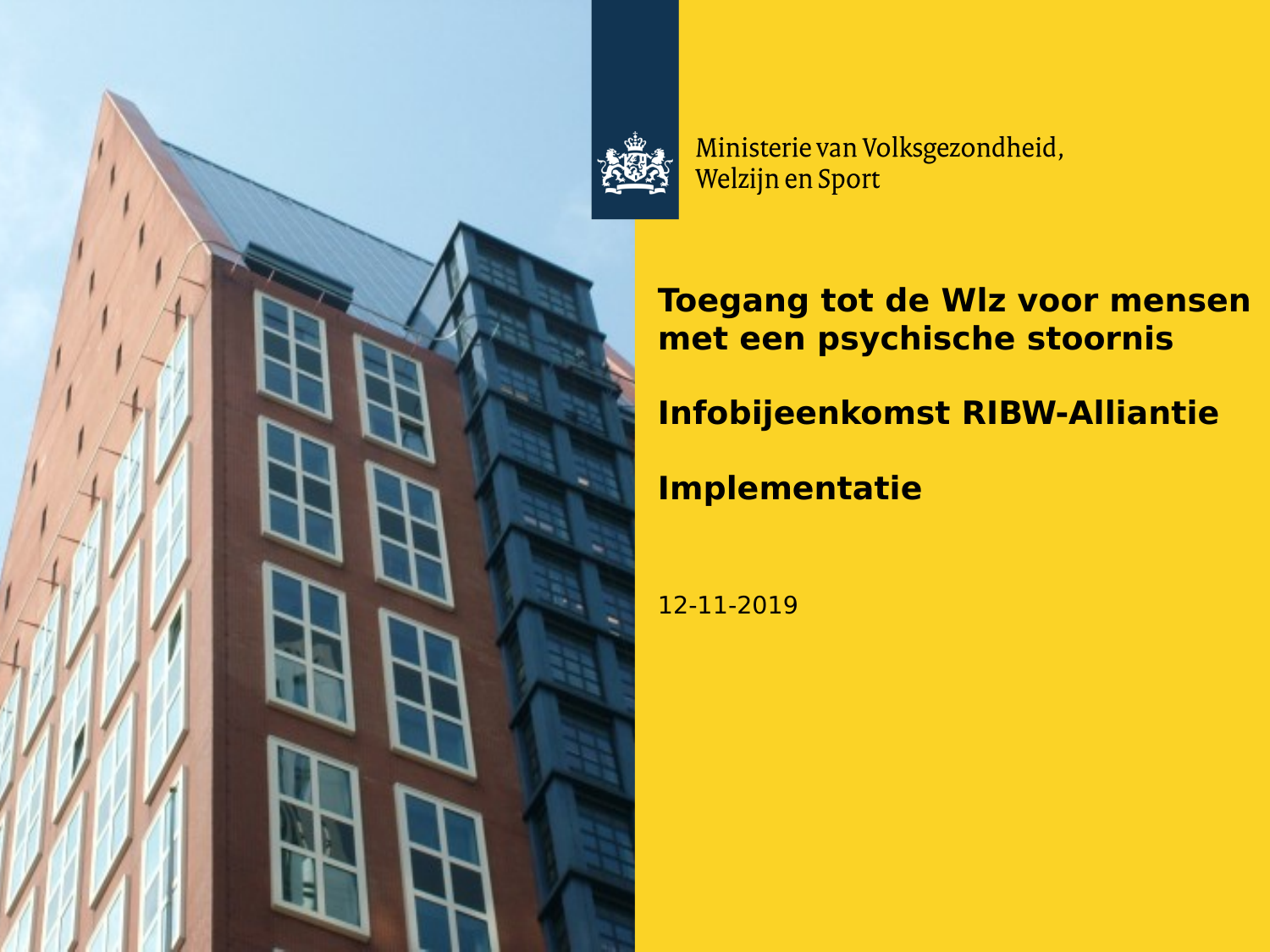

# Toegang tot de Wlz voor mensen met een psychische stoornis Infobijeenkomst RIBW-Alliantie Implementatie 12-11-2019